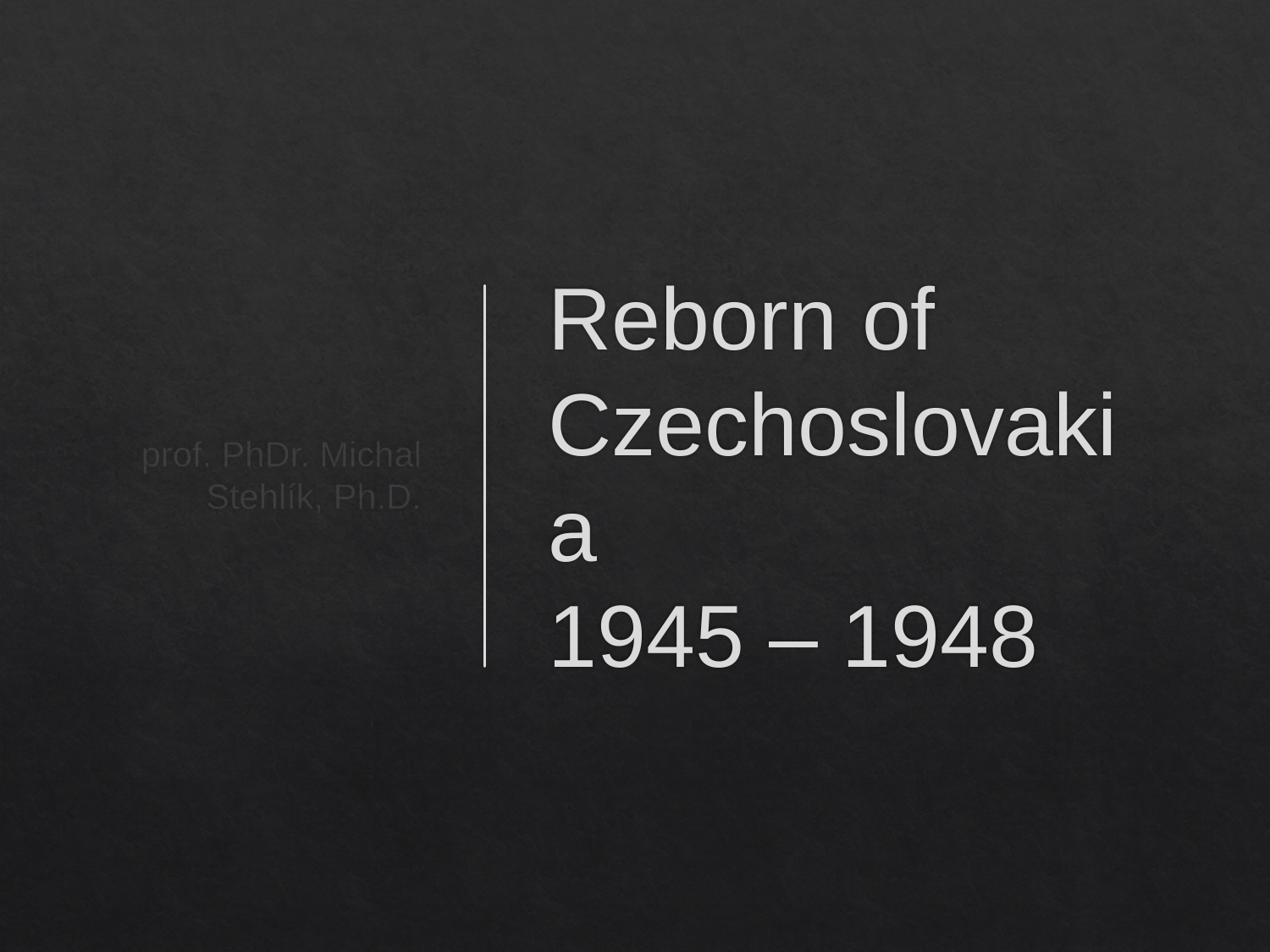

prof. PhDr. Michal Stehlík, Ph.D.
# Reborn of Czechoslovakia 1945 – 1948